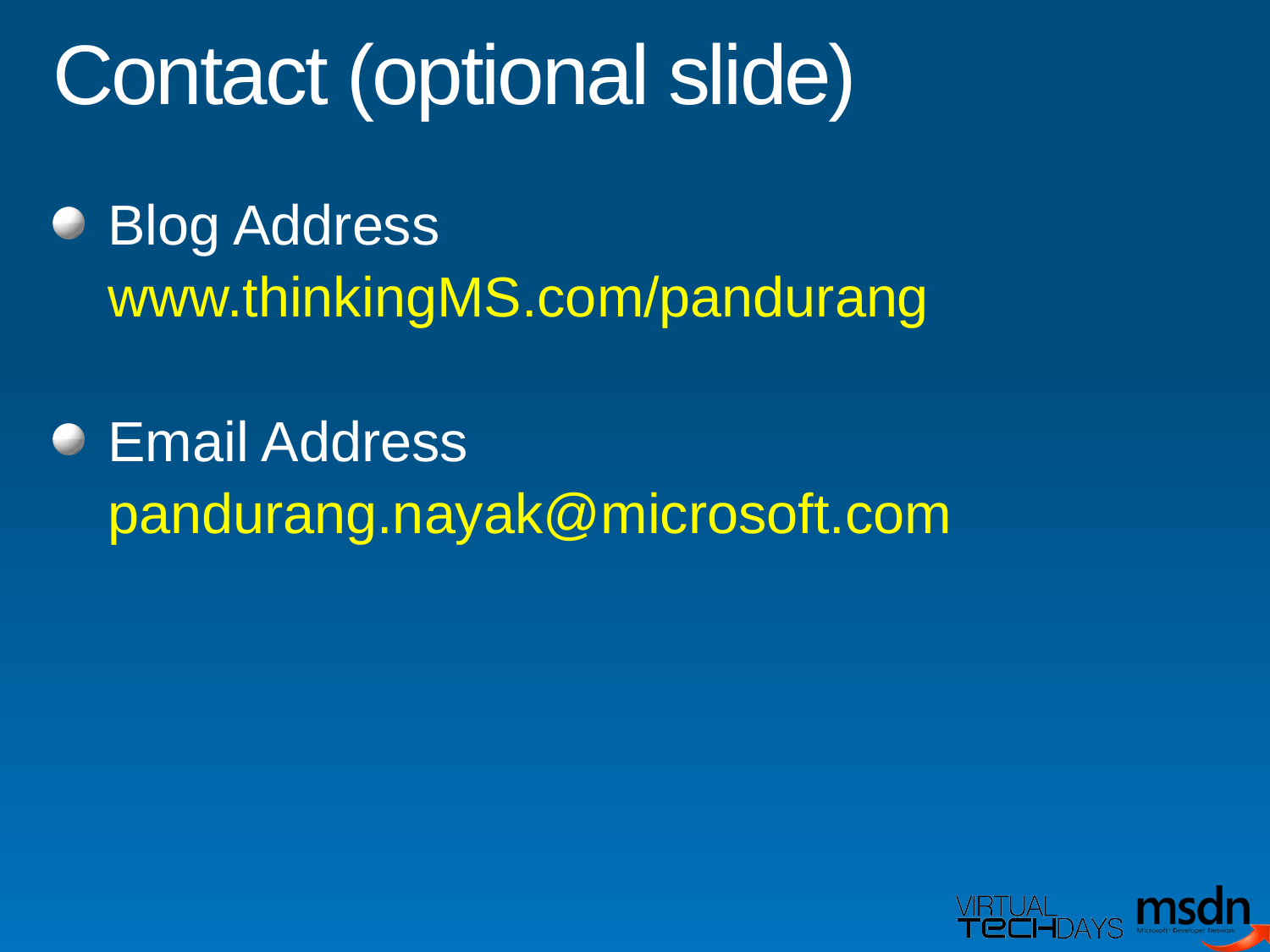

# Contact (optional slide)
Blog Address
	www.thinkingMS.com/pandurang

Email Address
	pandurang.nayak@microsoft.com